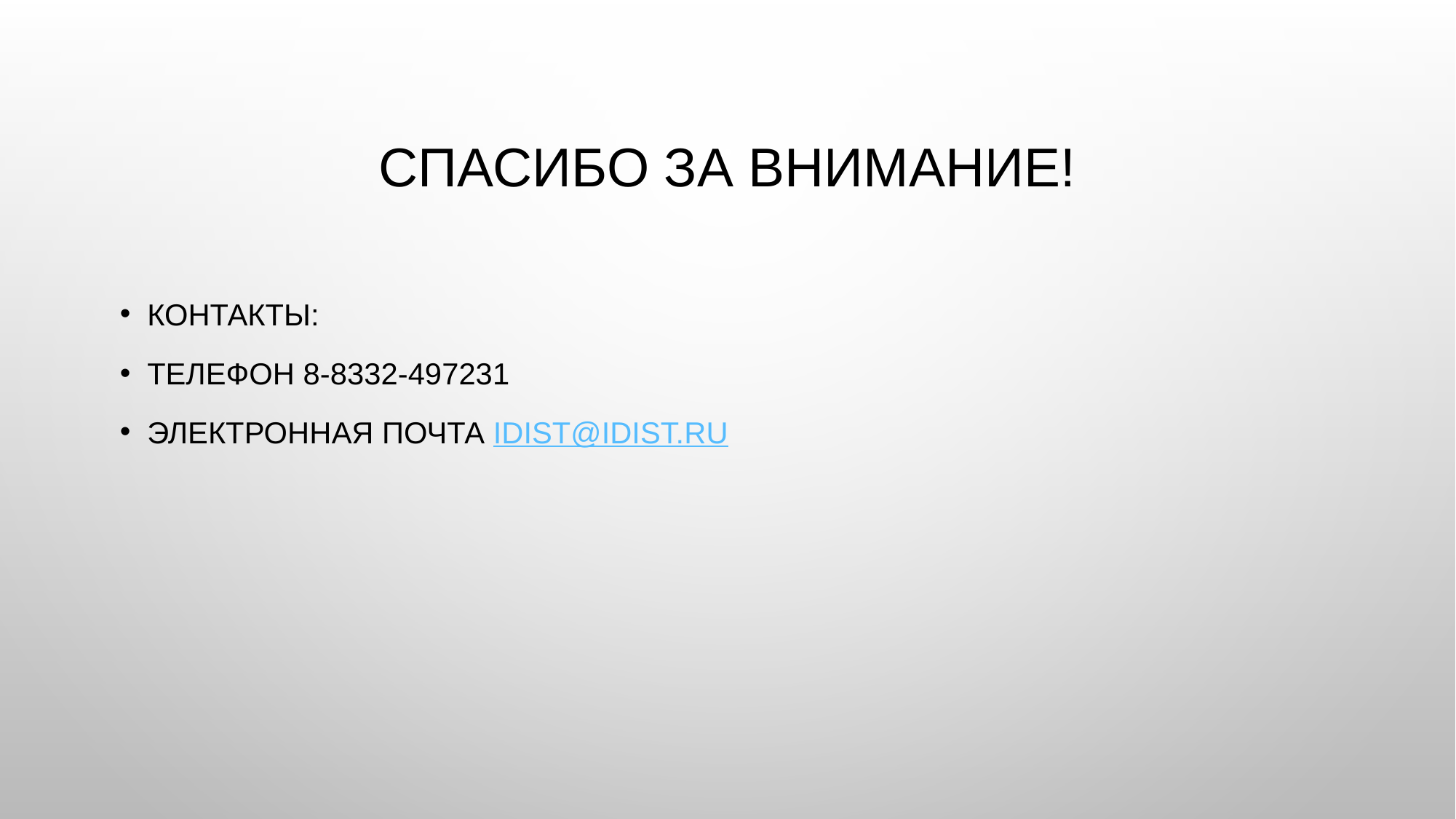

# Спасибо за внимание!
Контакты:
Телефон 8-8332-497231
Электронная почта idist@idist.ru